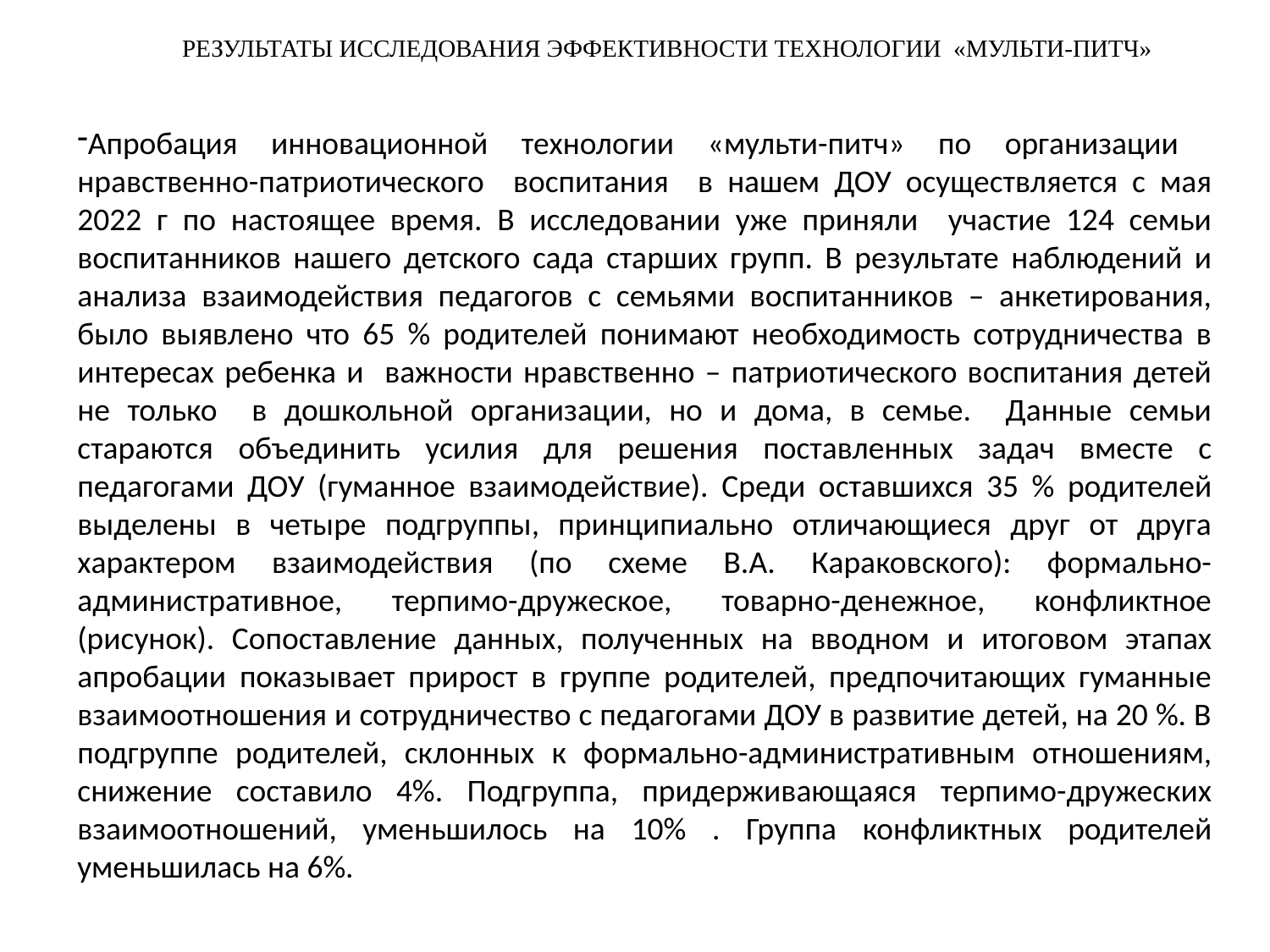

РЕЗУЛЬТАТЫ ИССЛЕДОВАНИЯ ЭФФЕКТИВНОСТИ ТЕХНОЛОГИИ  «МУЛЬТИ-ПИТЧ»

Апробация инновационной технологии «мульти-питч» по организации  нравственно-патриотического  воспитания  в нашем ДОУ осуществляется с мая 2022 г по настоящее время. В исследовании уже приняли  участие 124 семьи воспитанников нашего детского сада старших групп. В результате наблюдений и анализа взаимодействия педагогов с семьями воспитанников – анкетирования, было выявлено что 65 % родителей понимают необходимость сотрудничества в интересах ребенка и  важности нравственно – патриотического воспитания детей не только  в дошкольной организации, но и дома, в семье.  Данные семьи стараются объединить усилия для решения поставленных задач вместе с педагогами ДОУ (гуманное взаимодействие). Среди оставшихся 35 % родителей выделены в четыре подгруппы, принципиально отличающиеся друг от друга характером взаимодействия (по схеме В.А. Караковского): формально-административное, терпимо-дружеское, товарно-денежное, конфликтное (рисунок). Сопоставление данных, полученных на вводном и итоговом этапах апробации показывает прирост в группе родителей, предпочитающих гуманные взаимоотношения и сотрудничество с педагогами ДОУ в развитие детей, на 20 %. В подгруппе родителей, склонных к формально-административным отношениям, снижение составило 4%. Подгруппа, придерживающаяся терпимо-дружеских взаимоотношений, уменьшилось на 10% . Группа конфликтных родителей уменьшилась на 6%.